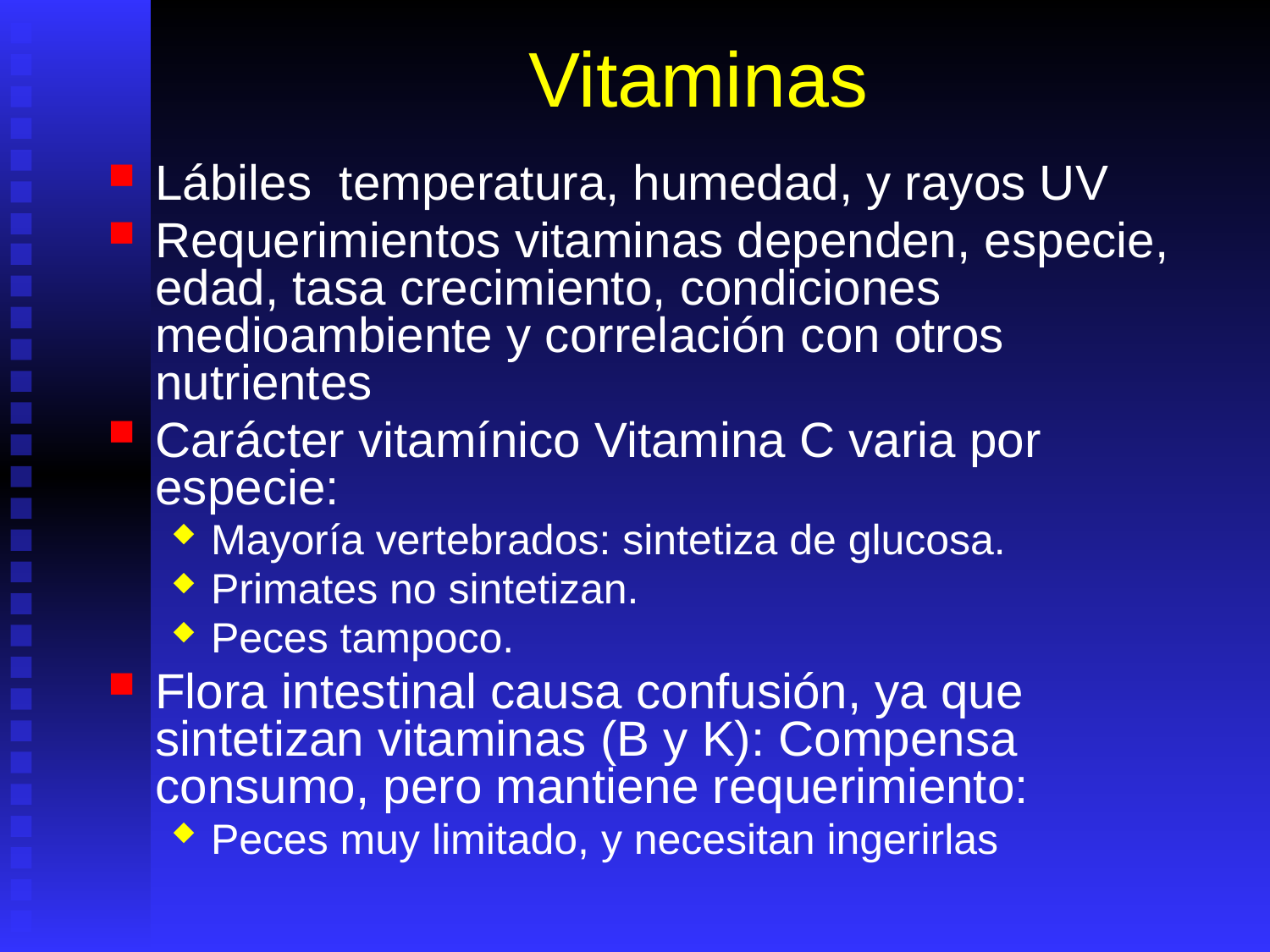

# Vitaminas
Lábiles  temperatura, humedad, y rayos UV
Requerimientos vitaminas dependen, especie,  edad, tasa crecimiento, condiciones medioambiente y correlación con otros nutrientes
Carácter vitamínico Vitamina C varia por especie:
Mayoría vertebrados: sintetiza de glucosa.
Primates no sintetizan.
Peces tampoco.
Flora intestinal causa confusión, ya que sintetizan vitaminas (B y K): Compensa consumo, pero mantiene requerimiento:
Peces muy limitado, y necesitan ingerirlas